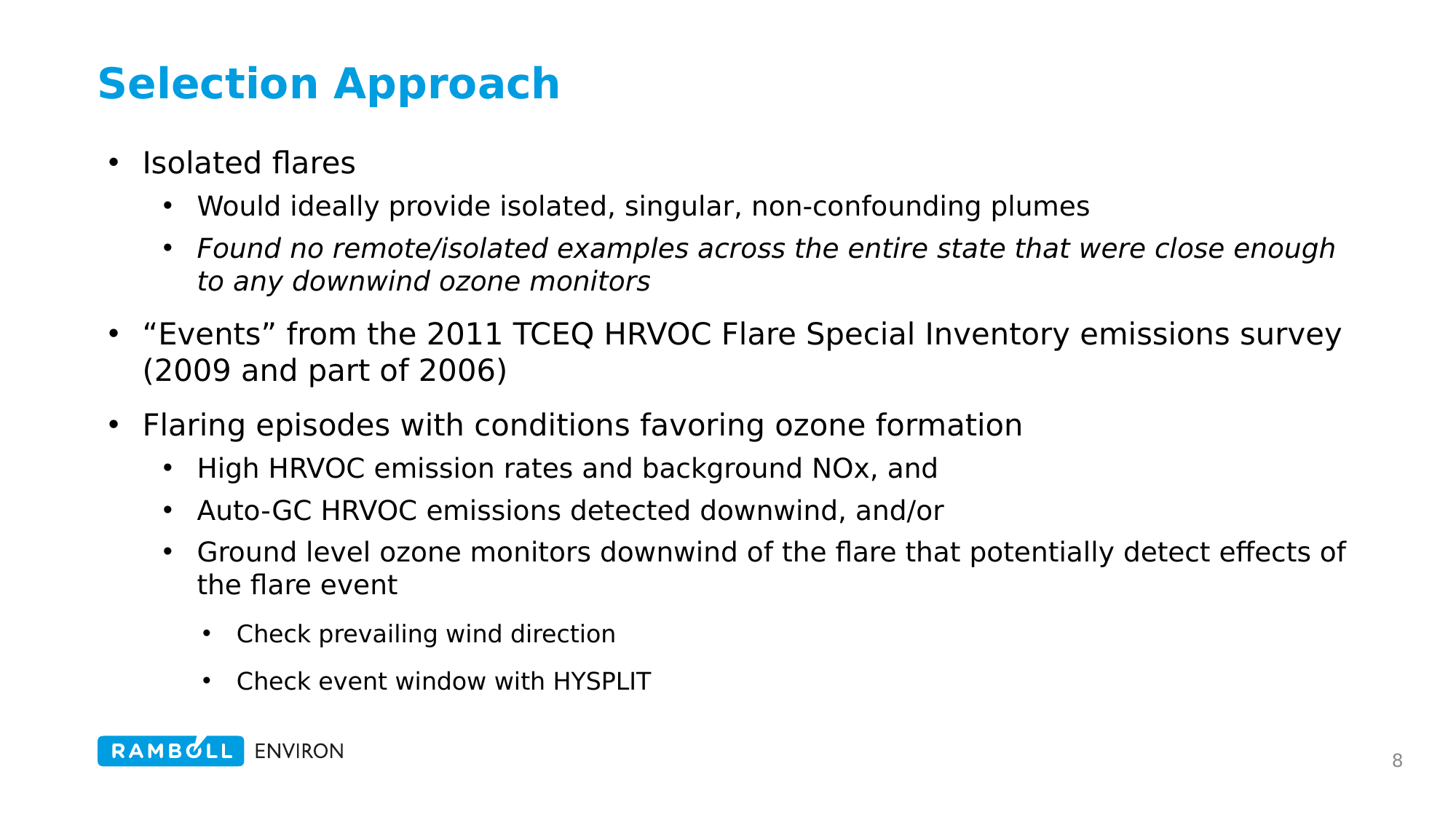

# Selection Approach
Isolated flares
Would ideally provide isolated, singular, non-confounding plumes
Found no remote/isolated examples across the entire state that were close enough to any downwind ozone monitors
“Events” from the 2011 TCEQ HRVOC Flare Special Inventory emissions survey (2009 and part of 2006)
Flaring episodes with conditions favoring ozone formation
High HRVOC emission rates and background NOx, and
Auto-GC HRVOC emissions detected downwind, and/or
Ground level ozone monitors downwind of the flare that potentially detect effects of the flare event
Check prevailing wind direction
Check event window with HYSPLIT

8